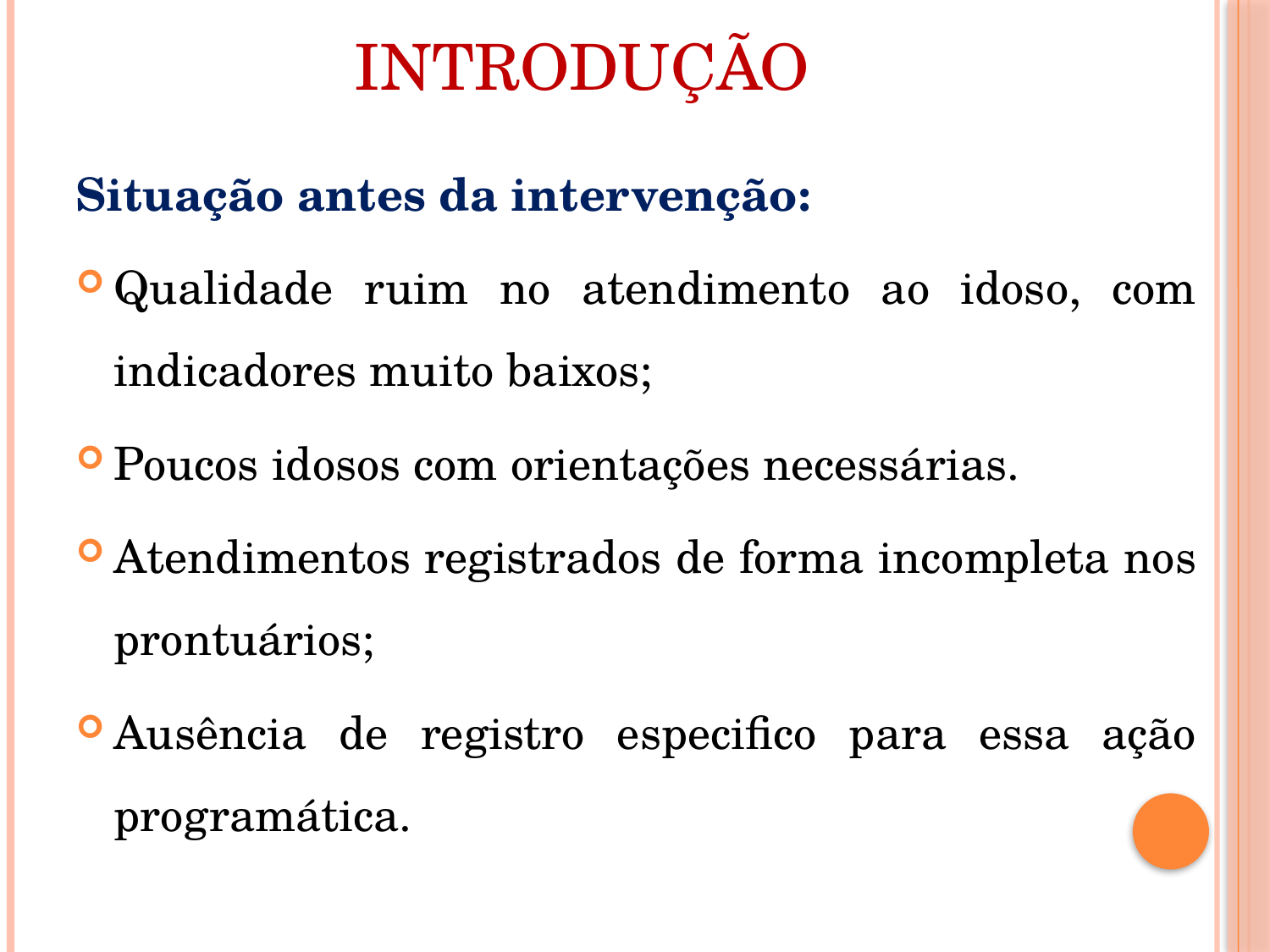

# Introdução
Situação antes da intervenção:
Qualidade ruim no atendimento ao idoso, com indicadores muito baixos;
Poucos idosos com orientações necessárias.
Atendimentos registrados de forma incompleta nos prontuários;
Ausência de registro especifico para essa ação programática.